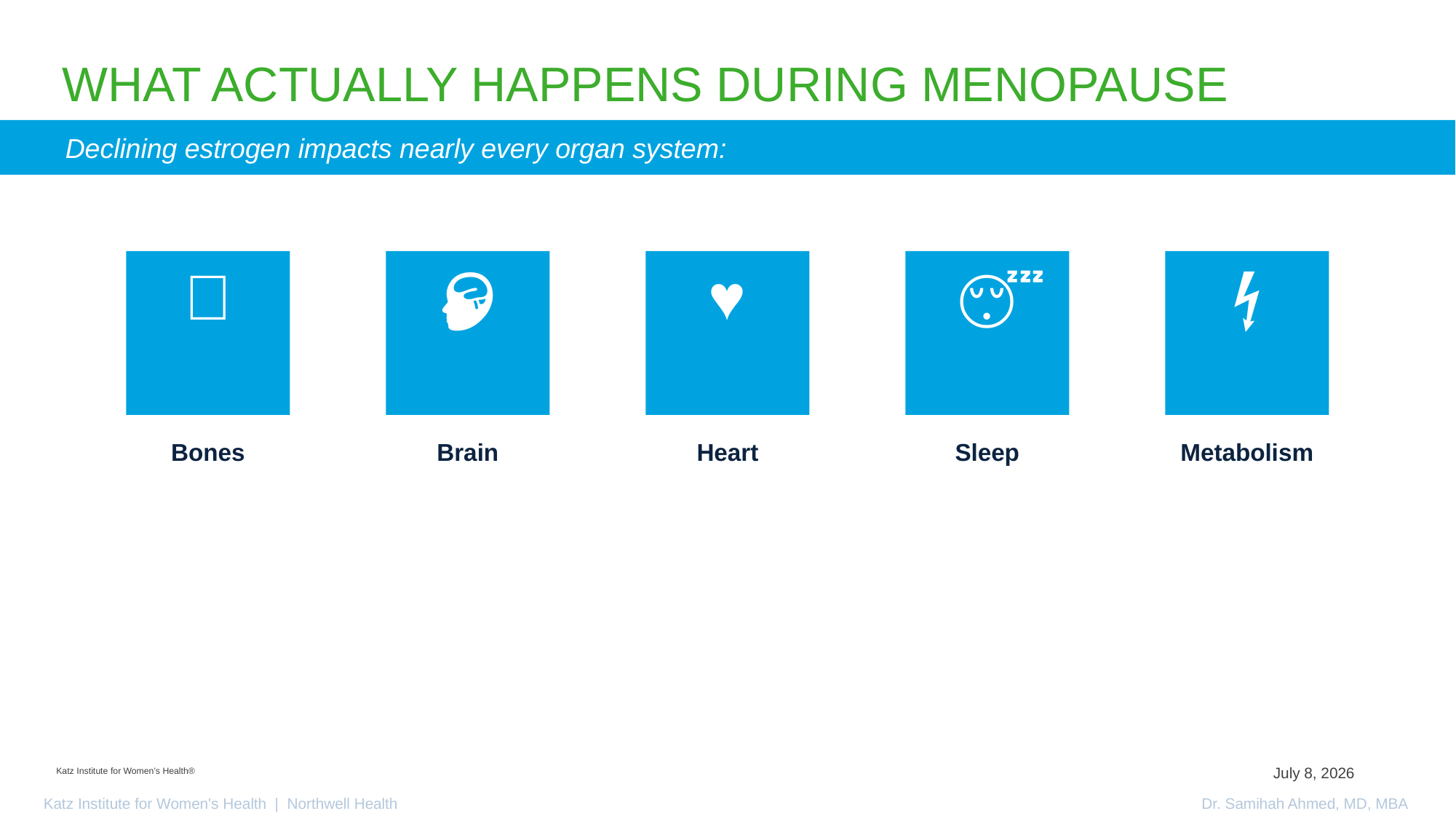

# WHAT ACTUALLY HAPPENS DURING MENOPAUSE

Declining estrogen impacts nearly every organ system:

🦴

🧠

♥

😴

⚡
Bones
Brain
Heart
Sleep
Metabolism
July 8, 2026
Katz Institute for Women's Health  |  Northwell Health
Dr. Samihah Ahmed, MD, MBA